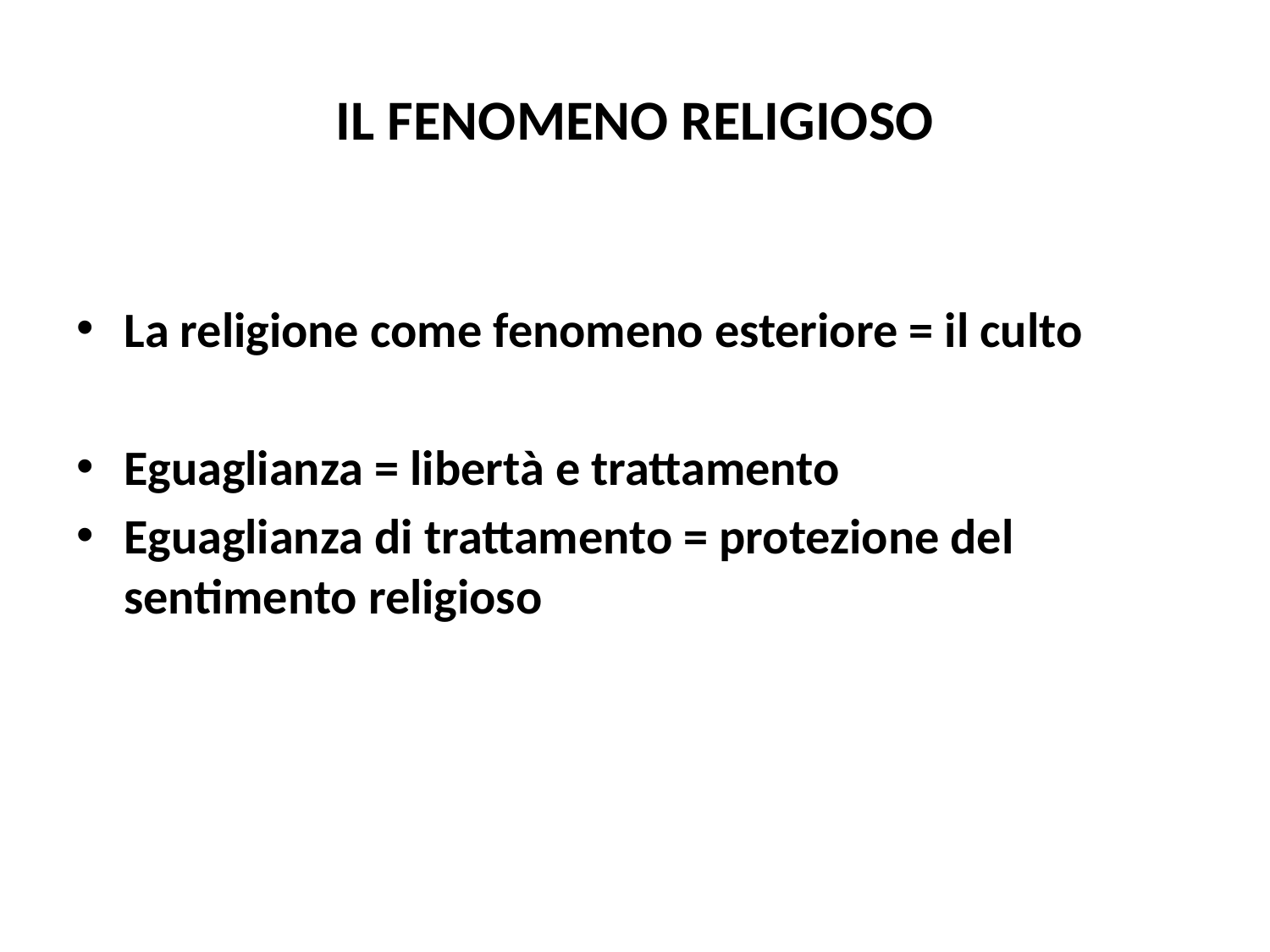

# IL FENOMENO RELIGIOSO

La religione come fenomeno esteriore = il culto

Eguaglianza = libertà e trattamento
Eguaglianza di trattamento = protezione del sentimento religioso